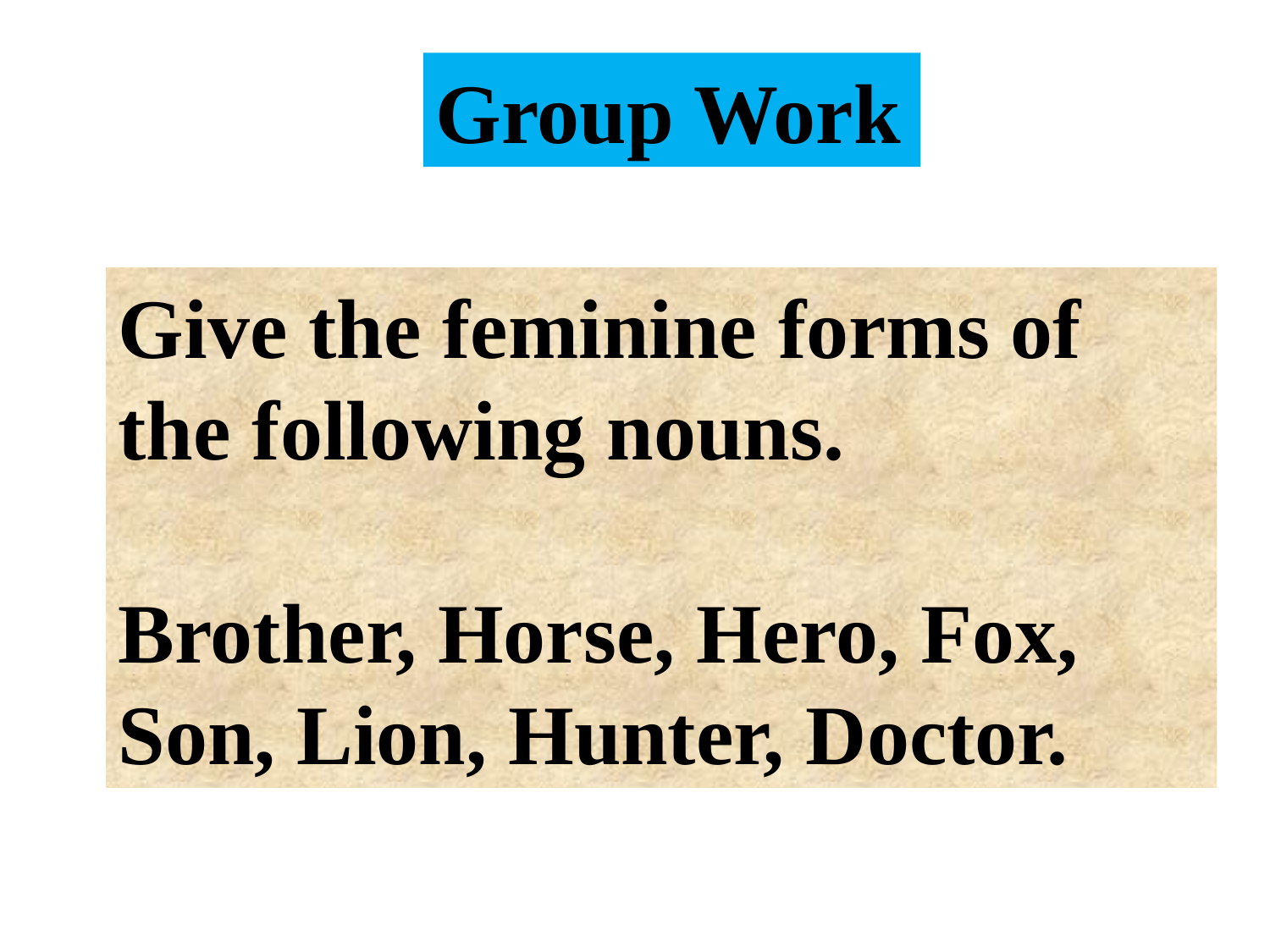

Group Work
Give the feminine forms of the following nouns.

Brother, Horse, Hero, Fox, Son, Lion, Hunter, Doctor.